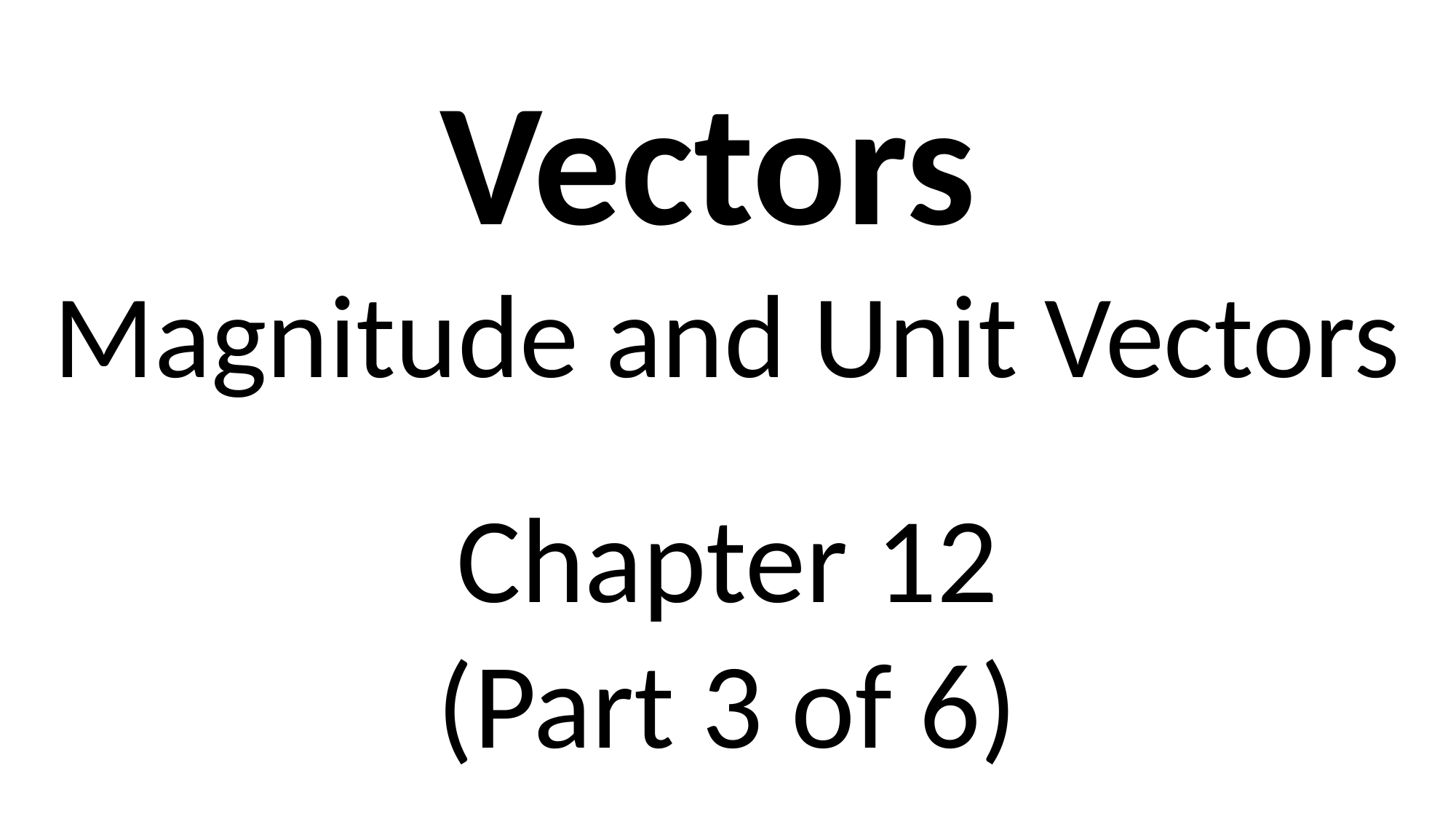

Vectors
Magnitude and Unit Vectors

Chapter 12
(Part 3 of 6)